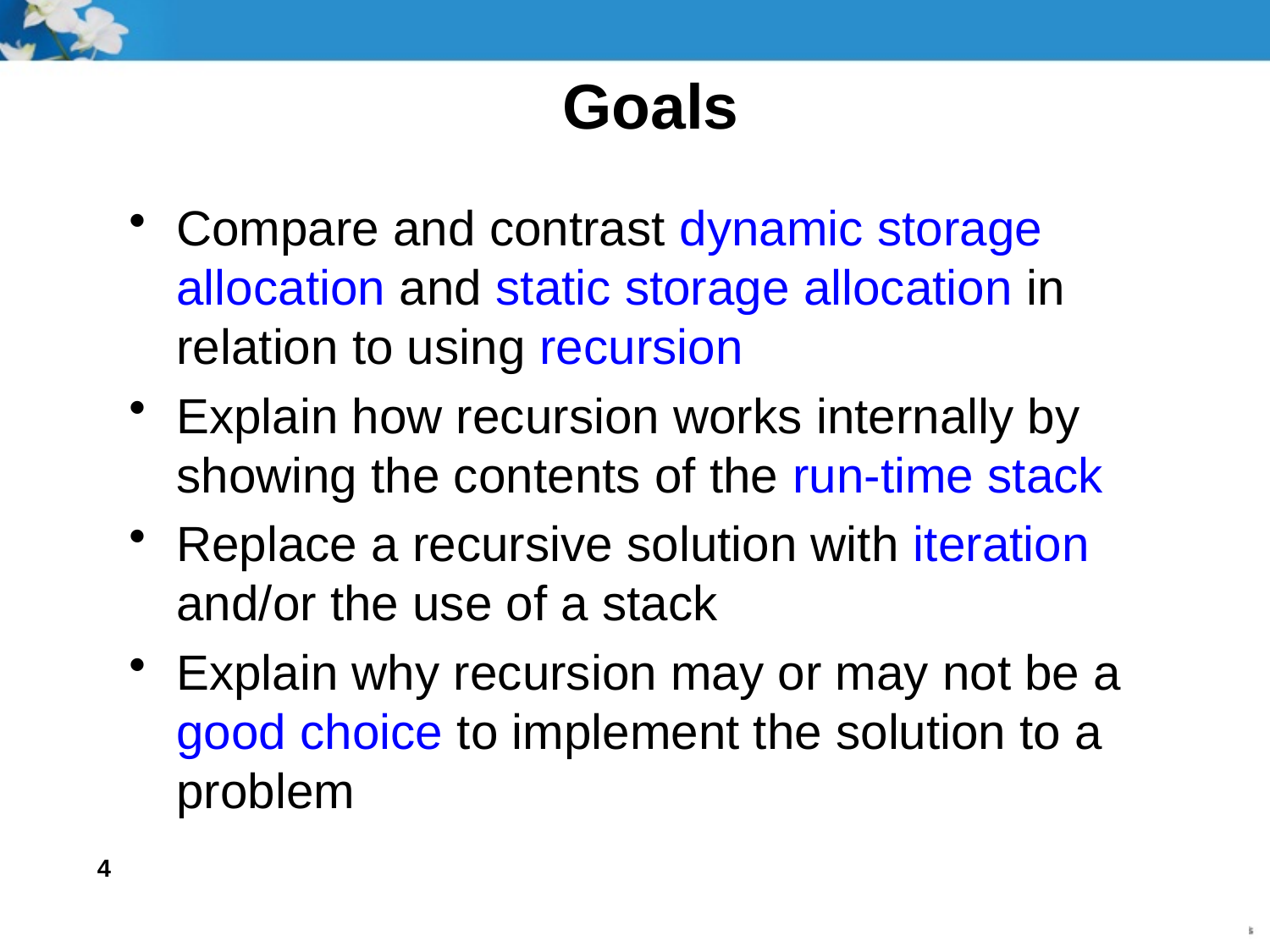

# Goals
Compare and contrast dynamic storage allocation and static storage allocation in relation to using recursion
Explain how recursion works internally by showing the contents of the run-time stack
Replace a recursive solution with iteration and/or the use of a stack
Explain why recursion may or may not be a good choice to implement the solution to a problem
4